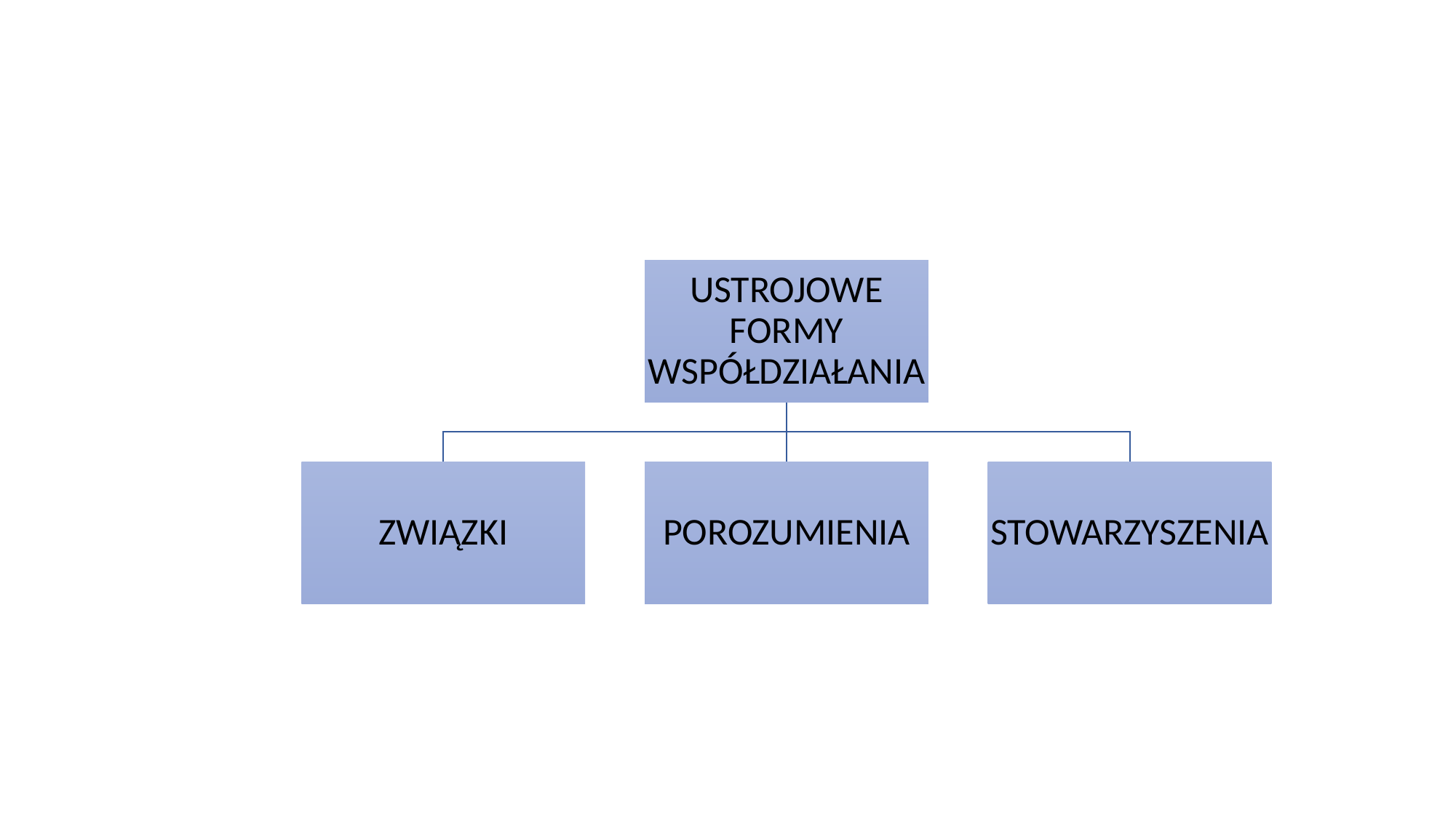

#
USTROJOWE FORMY WSPÓŁDZIAŁANIA
ZWIĄZKI
POROZUMIENIA
STOWARZYSZENIA